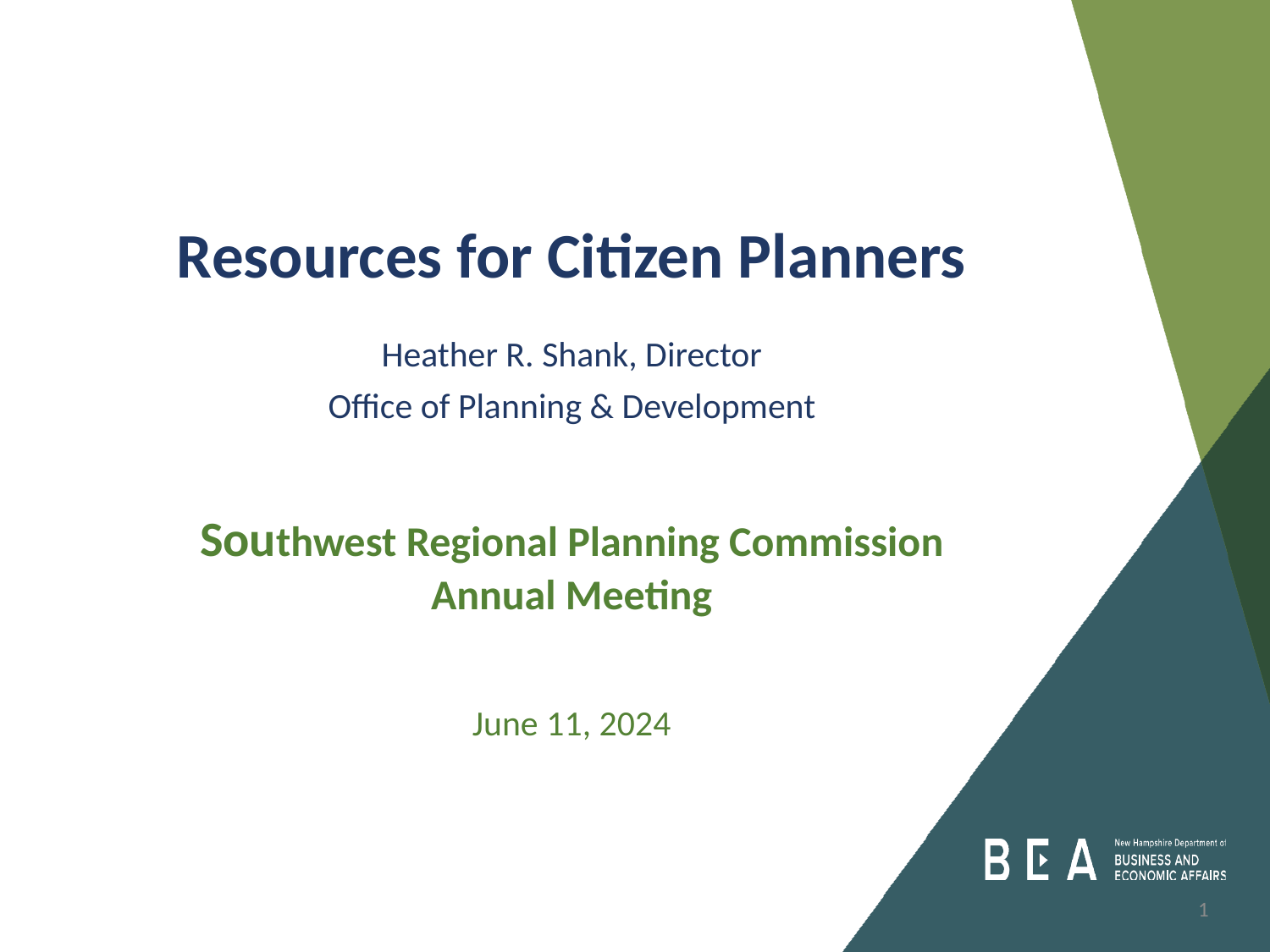

Resources for Citizen Planners

Heather R. Shank, Director
Office of Planning & Development
Southwest Regional Planning Commission
Annual Meeting

June 11, 2024

1